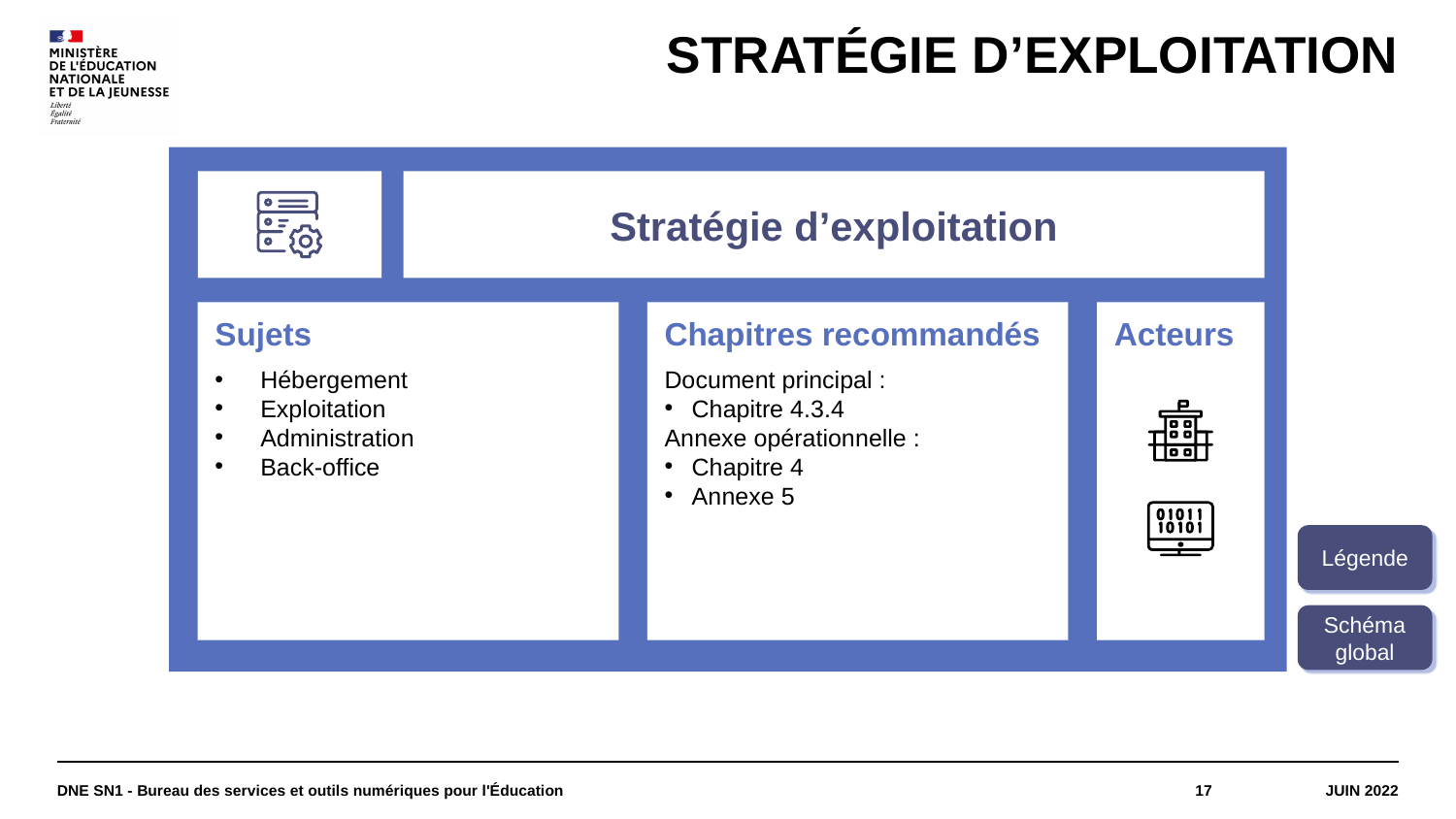

# Stratégie d’exploitation

Stratégie d’exploitation

Sujets
Hébergement
Exploitation
Administration
Back-office

Chapitres recommandés
Document principal :
Chapitre 4.3.4
Annexe opérationnelle :
Chapitre 4
Annexe 5

Acteurs

Légende
Schéma global
DNE SN1 - Bureau des services et outils numériques pour l'Éducation
17
Juin 2022